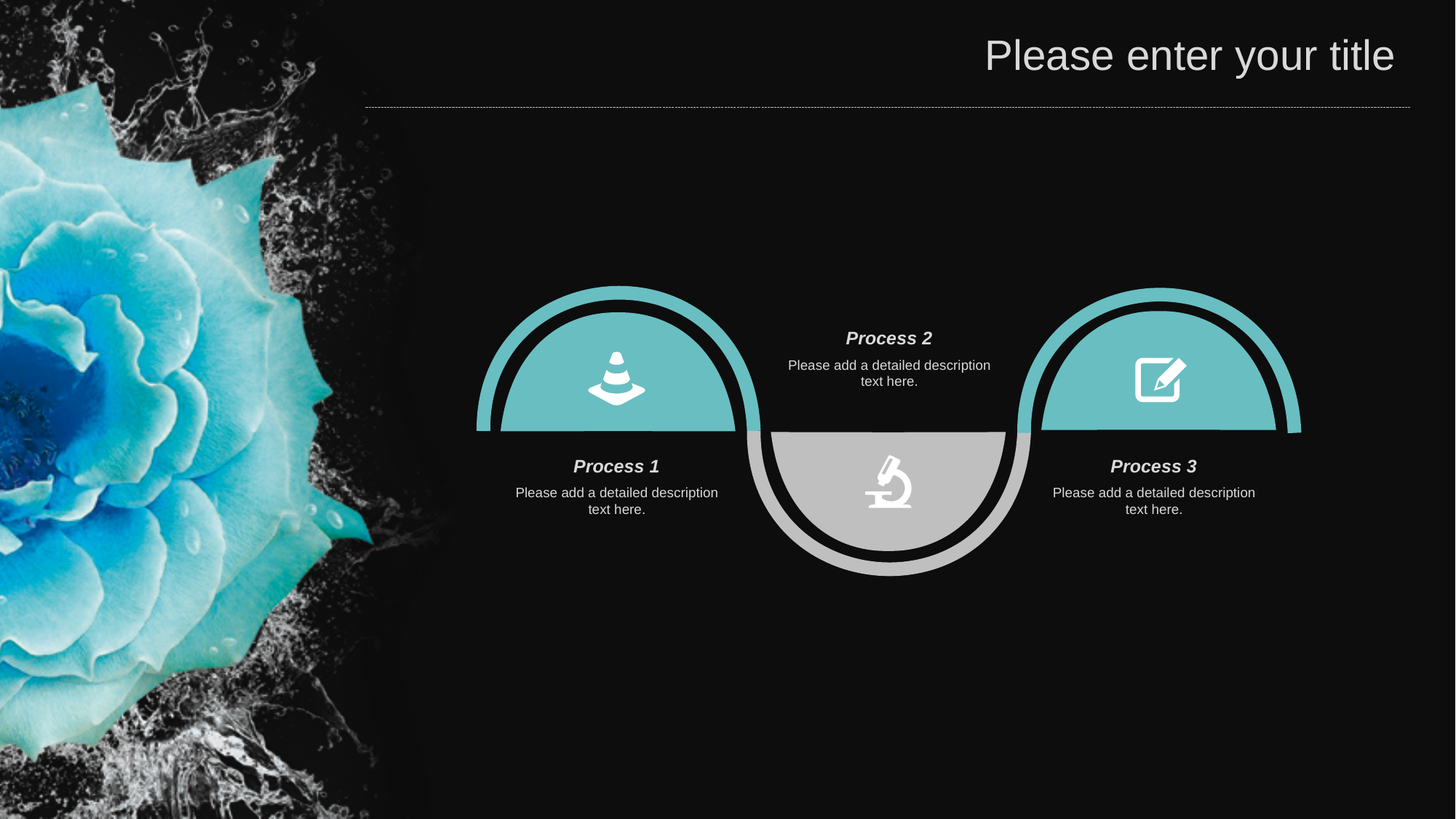

Process 2
Please add a detailed description text here.

Process 1
Please add a detailed description text here.
Process 3
Please add a detailed description text here.